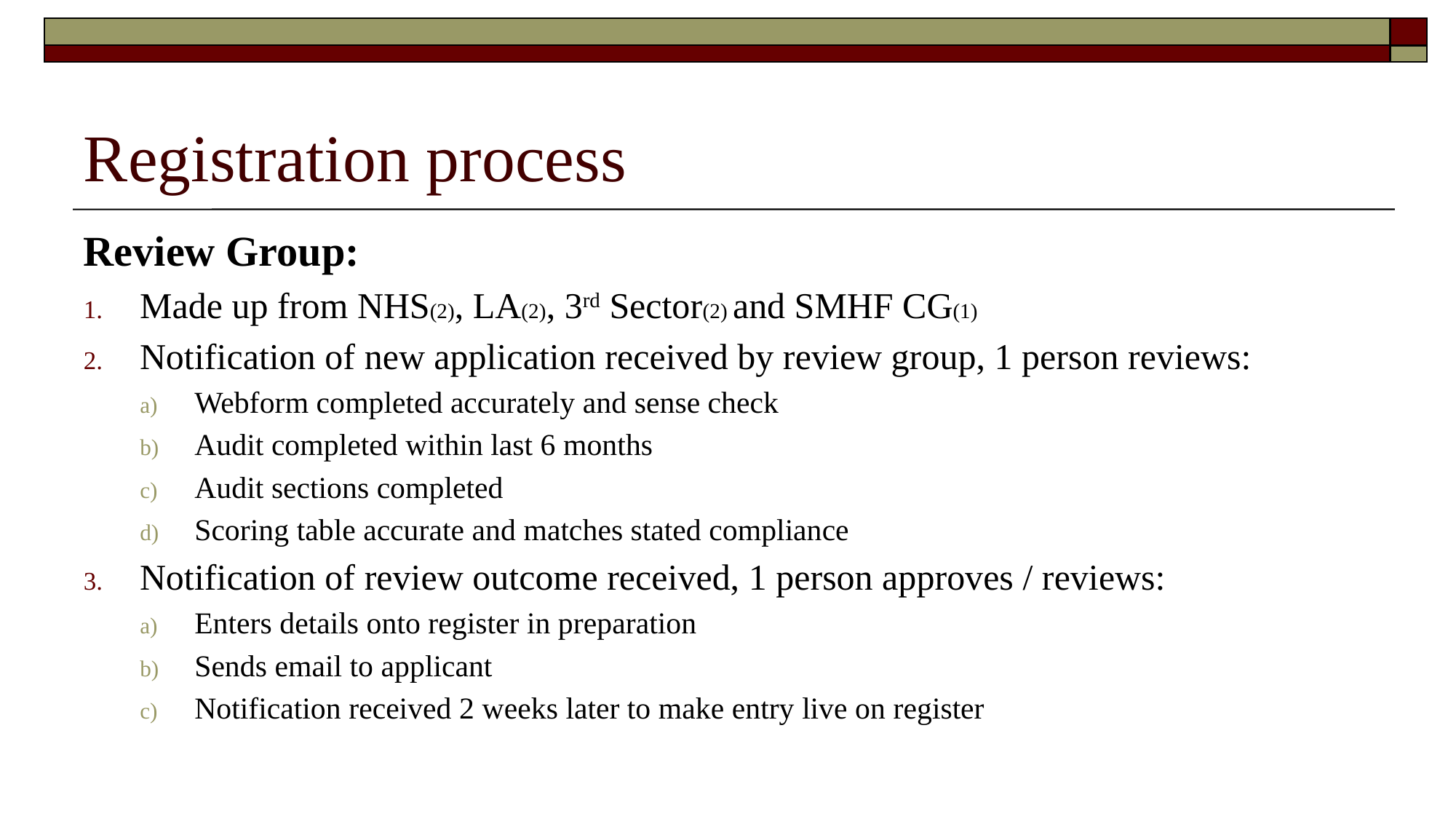

# Registration process
Review Group:
Made up from NHS(2), LA(2), 3rd Sector(2) and SMHF CG(1)
Notification of new application received by review group, 1 person reviews:
Webform completed accurately and sense check
Audit completed within last 6 months
Audit sections completed
Scoring table accurate and matches stated compliance
Notification of review outcome received, 1 person approves / reviews:
Enters details onto register in preparation
Sends email to applicant
Notification received 2 weeks later to make entry live on register